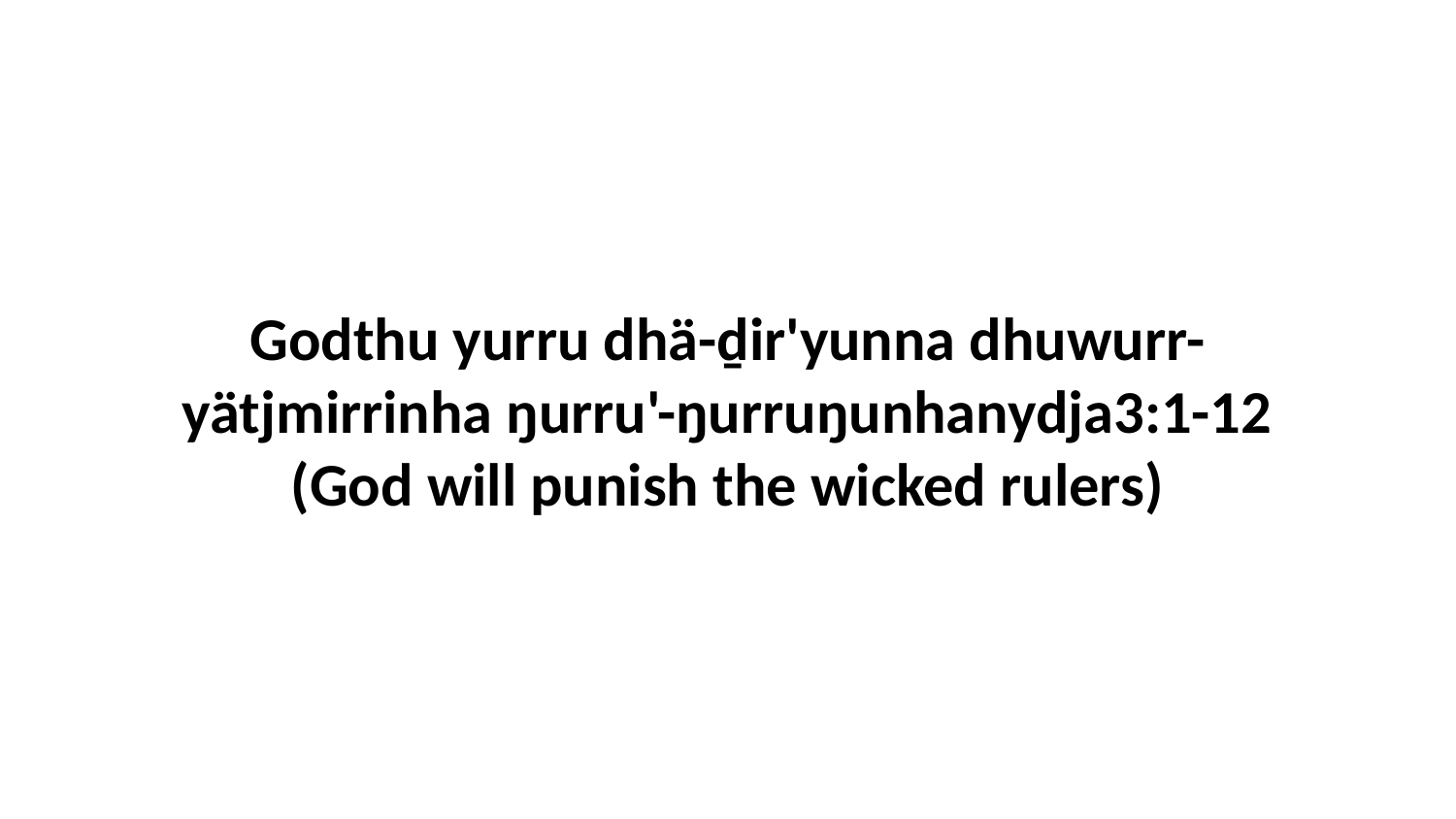

Godthu yurru dhä-ḏir'yunna dhuwurr-yätjmirrinha ŋurru'-ŋurruŋunhanydja3:1-12 (God will punish the wicked rulers)